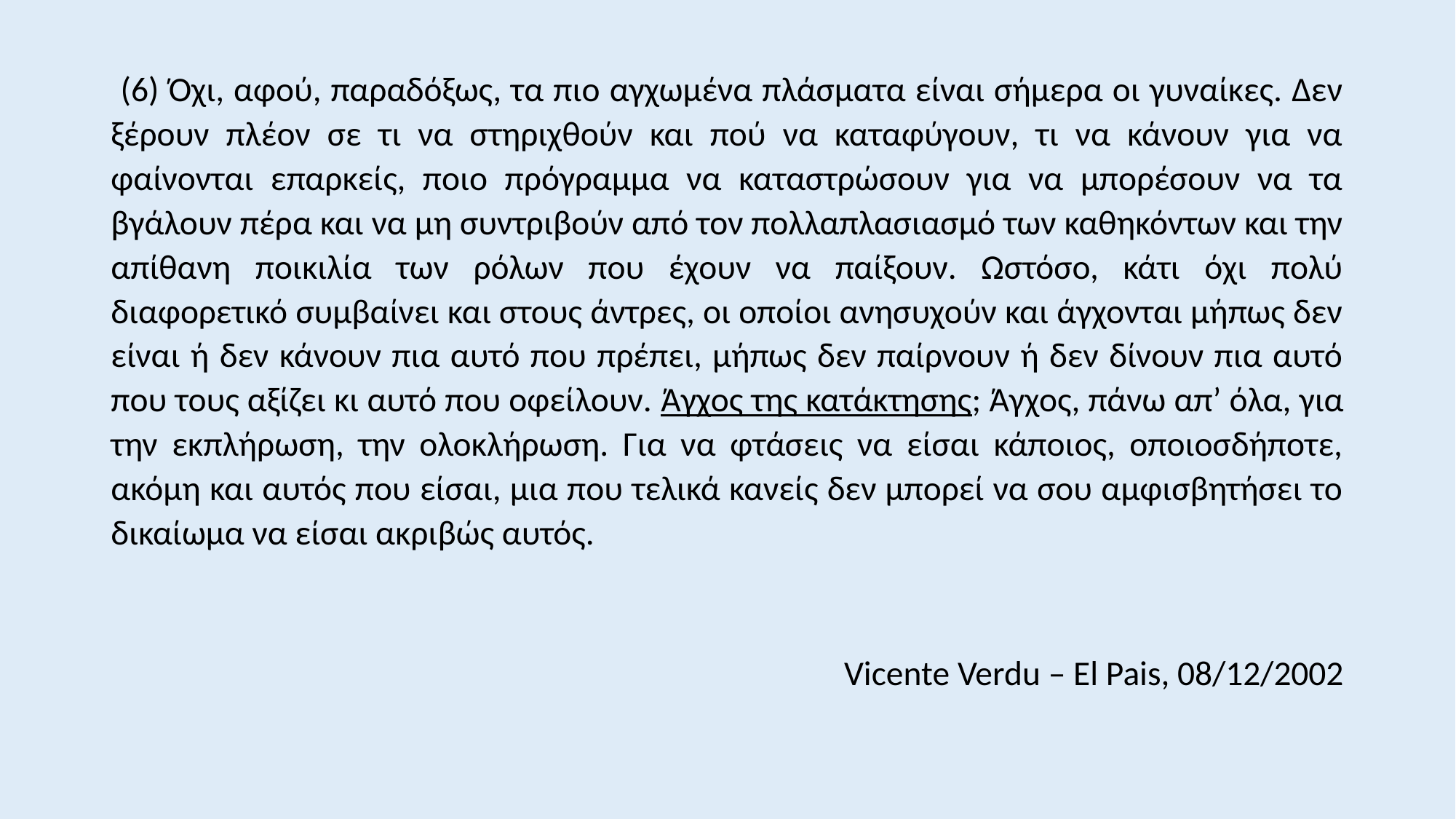

(6) Όχι, αφού, παραδόξως, τα πιο αγχωμένα πλάσματα είναι σήμερα οι γυναίκες. Δεν ξέρουν πλέον σε τι να στηριχθούν και πού να καταφύγουν, τι να κάνουν για να φαίνονται επαρκείς, ποιο πρόγραμμα να καταστρώσουν για να μπορέσουν να τα βγάλουν πέρα και να μη συντριβούν από τον πολλαπλασιασμό των καθηκόντων και την απίθανη ποικιλία των ρόλων που έχουν να παίξουν. Ωστόσο, κάτι όχι πολύ διαφορετικό συμβαίνει και στους άντρες, οι οποίοι ανησυχούν και άγχονται μήπως δεν είναι ή δεν κάνουν πια αυτό που πρέπει, μήπως δεν παίρνουν ή δεν δίνουν πια αυτό που τους αξίζει κι αυτό που οφείλουν. Άγχος της κατάκτησης; Άγχος, πάνω απ’ όλα, για την εκπλήρωση, την ολοκλήρωση. Για να φτάσεις να είσαι κάποιος, οποιοσδήποτε, ακόμη και αυτός που είσαι, μια που τελικά κανείς δεν μπορεί να σου αμφισβητήσει το δικαίωμα να είσαι ακριβώς αυτός.

Vicente Verdu – El Pais, 08/12/2002